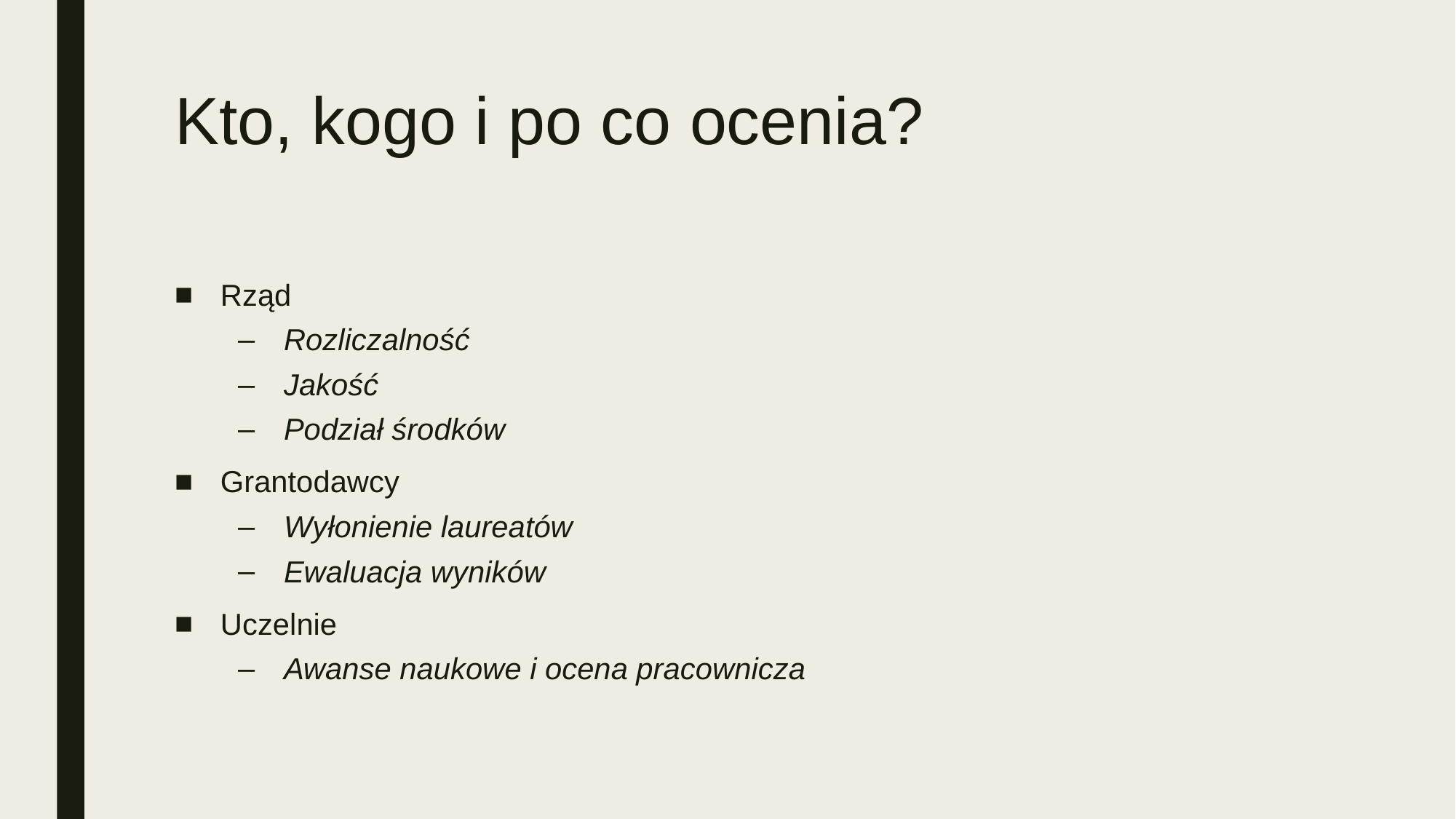

# Kto, kogo i po co ocenia?
Rząd
Rozliczalność
Jakość
Podział środków
Grantodawcy
Wyłonienie laureatów
Ewaluacja wyników
Uczelnie
Awanse naukowe i ocena pracownicza